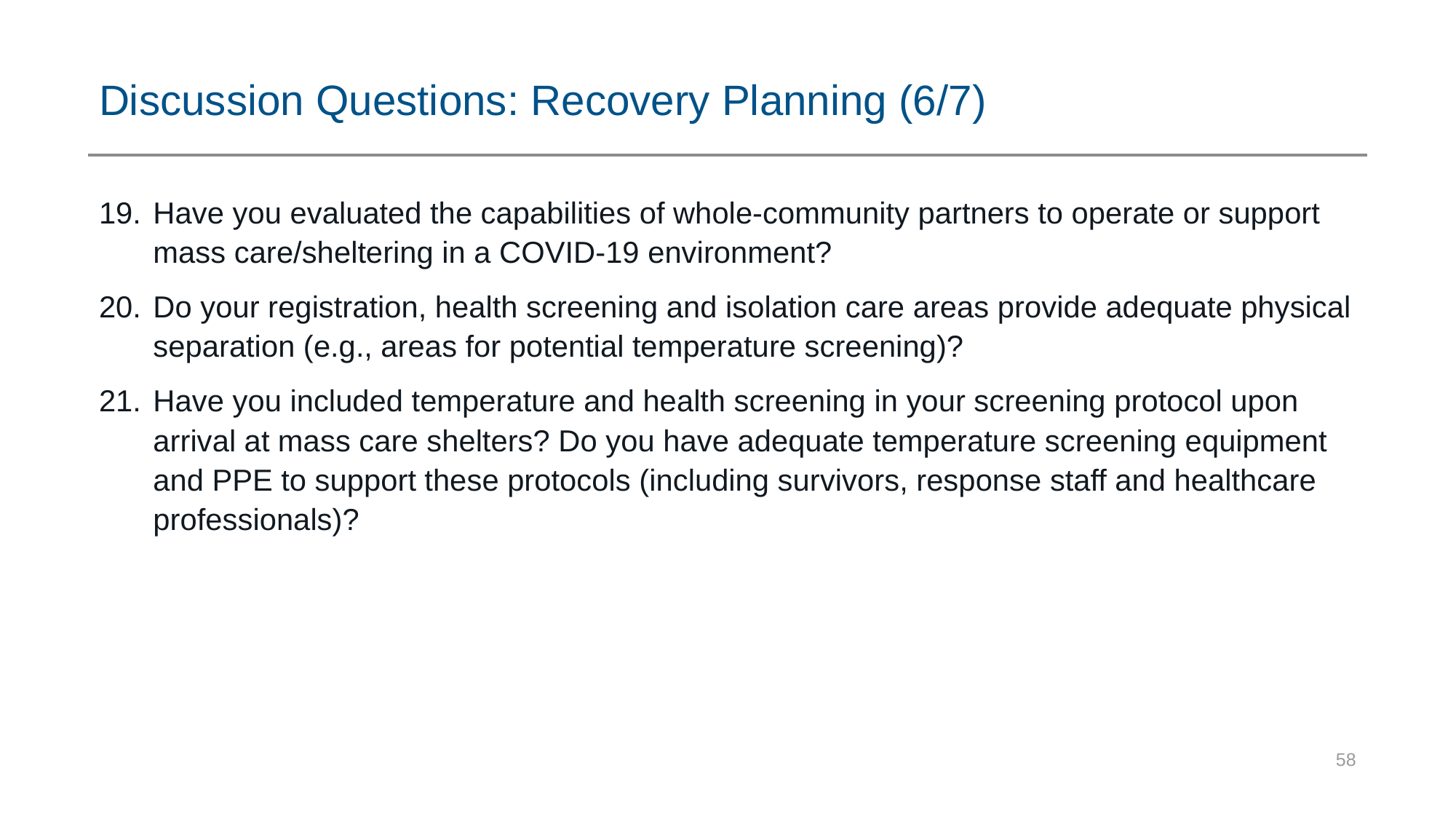

# Discussion Questions: Recovery Planning (6/7)
Have you evaluated the capabilities of whole-community partners to operate or support mass care/sheltering in a COVID-19 environment?
Do your registration, health screening and isolation care areas provide adequate physical separation (e.g., areas for potential temperature screening)?
Have you included temperature and health screening in your screening protocol upon arrival at mass care shelters? Do you have adequate temperature screening equipment and PPE to support these protocols (including survivors, response staff and healthcare professionals)?
58